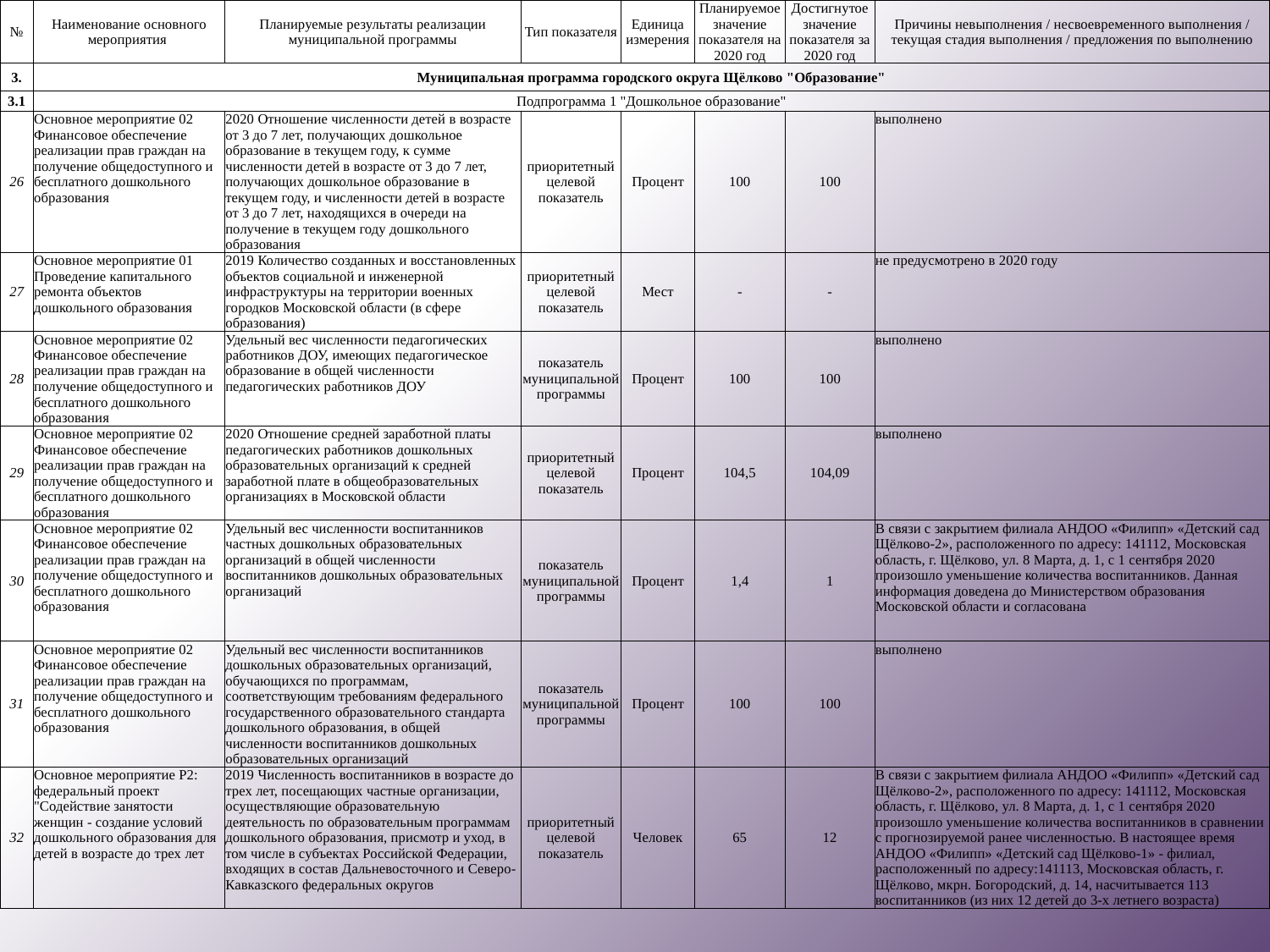

| № | Наименование основного мероприятия | Планируемые результаты реализации муниципальной программы | Тип показателя | Единица измерения | Планируемое значение показателя на 2020 год | Достигнутое значение показателя за 2020 год | Причины невыполнения / несвоевременного выполнения / текущая стадия выполнения / предложения по выполнению |
| --- | --- | --- | --- | --- | --- | --- | --- |
| 3. | Муниципальная программа городского округа Щёлково "Образование" |  |  |  |  |  |  |
| 3.1 | Подпрограмма 1 "Дошкольное образование" |  |  |  |  |  |  |
| 26 | Основное мероприятие 02 Финансовое обеспечение реализации прав граждан на получение общедоступного и бесплатного дошкольного образования | 2020 Отношение численности детей в возрасте от 3 до 7 лет, получающих дошкольное образование в текущем году, к сумме численности детей в возрасте от 3 до 7 лет, получающих дошкольное образование в текущем году, и численности детей в возрасте от 3 до 7 лет, находящихся в очереди на получение в текущем году дошкольного образования | приоритетный целевой показатель | Процент | 100 | 100 | выполнено |
| 27 | Основное мероприятие 01 Проведение капитального ремонта объектов дошкольного образования | 2019 Количество созданных и восстановленных объектов социальной и инженерной инфраструктуры на территории военных городков Московской области (в сфере образования) | приоритетный целевой показатель | Мест | - | - | не предусмотрено в 2020 году |
| 28 | Основное мероприятие 02 Финансовое обеспечение реализации прав граждан на получение общедоступного и бесплатного дошкольного образования | Удельный вес численности педагогических работников ДОУ, имеющих педагогическое образование в общей численности педагогических работников ДОУ | показатель муниципальной программы | Процент | 100 | 100 | выполнено |
| 29 | Основное мероприятие 02 Финансовое обеспечение реализации прав граждан на получение общедоступного и бесплатного дошкольного образования | 2020 Отношение средней заработной платы педагогических работников дошкольных образовательных организаций к средней заработной плате в общеобразовательных организациях в Московской области | приоритетный целевой показатель | Процент | 104,5 | 104,09 | выполнено |
| 30 | Основное мероприятие 02 Финансовое обеспечение реализации прав граждан на получение общедоступного и бесплатного дошкольного образования | Удельный вес численности воспитанников частных дошкольных образовательных организаций в общей численности воспитанников дошкольных образовательных организаций | показатель муниципальной программы | Процент | 1,4 | 1 | В связи с закрытием филиала АНДОО «Филипп» «Детский сад Щёлково-2», расположенного по адресу: 141112, Московская область, г. Щёлково, ул. 8 Марта, д. 1, с 1 сентября 2020 произошло уменьшение количества воспитанников. Данная информация доведена до Министерством образования Московской области и согласована |
| 31 | Основное мероприятие 02 Финансовое обеспечение реализации прав граждан на получение общедоступного и бесплатного дошкольного образования | Удельный вес численности воспитанников дошкольных образовательных организаций, обучающихся по программам, соответствующим требованиям федерального государственного образовательного стандарта дошкольного образования, в общей численности воспитанников дошкольных образовательных организаций | показатель муниципальной программы | Процент | 100 | 100 | выполнено |
| 32 | Основное мероприятие Р2: федеральный проект "Содействие занятости женщин - создание условий дошкольного образования для детей в возрасте до трех лет | 2019 Численность воспитанников в возрасте до трех лет, посещающих частные организации, осуществляющие образовательную деятельность по образовательным программам дошкольного образования, присмотр и уход, в том числе в субъектах Российской Федерации, входящих в состав Дальневосточного и Северо-Кавказского федеральных округов | приоритетный целевой показатель | Человек | 65 | 12 | В связи с закрытием филиала АНДОО «Филипп» «Детский сад Щёлково-2», расположенного по адресу: 141112, Московская область, г. Щёлково, ул. 8 Марта, д. 1, с 1 сентября 2020 произошло уменьшение количества воспитанников в сравнении с прогнозируемой ранее численностью. В настоящее время АНДОО «Филипп» «Детский сад Щёлково-1» - филиал, расположенный по адресу:141113, Московская область, г. Щёлково, мкрн. Богородский, д. 14, насчитывается 113 воспитанников (из них 12 детей до 3-х летнего возраста) |